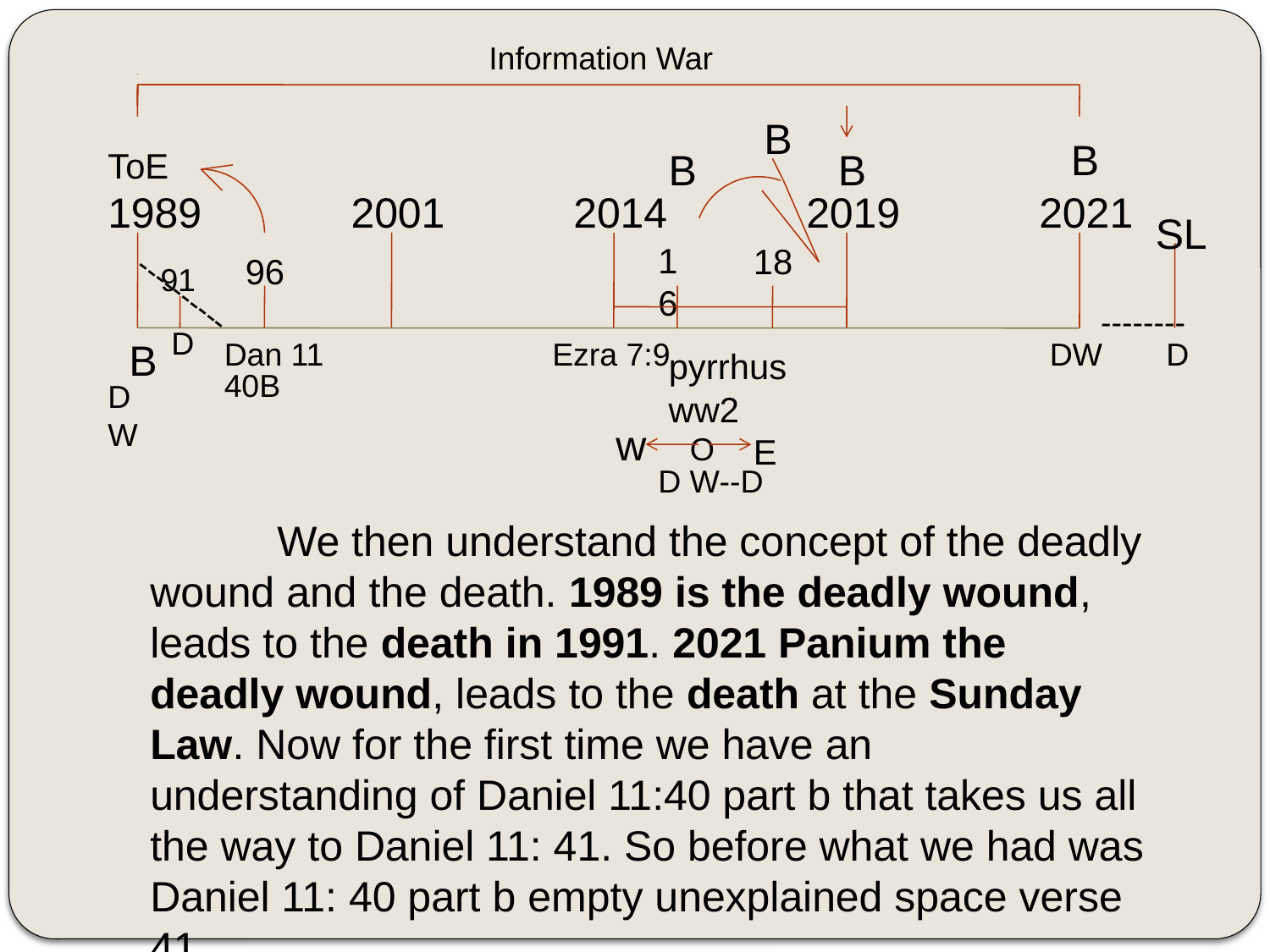

Information War
B
B
ToE
B
B

1989
2001
2014
2019
2021
SL
16
18
96
91
----------
 --------
D
B
Dan 11
Ezra 7:9
DW
D
pyrrhus
40B
DW
ww2
w
O
E
D W--D
	We then understand the concept of the deadly wound and the death. 1989 is the deadly wound, leads to the death in 1991. 2021 Panium the deadly wound, leads to the death at the Sunday Law. Now for the first time we have an understanding of Daniel 11:40 part b that takes us all the way to Daniel 11: 41. So before what we had was Daniel 11: 40 part b empty unexplained space verse 41.